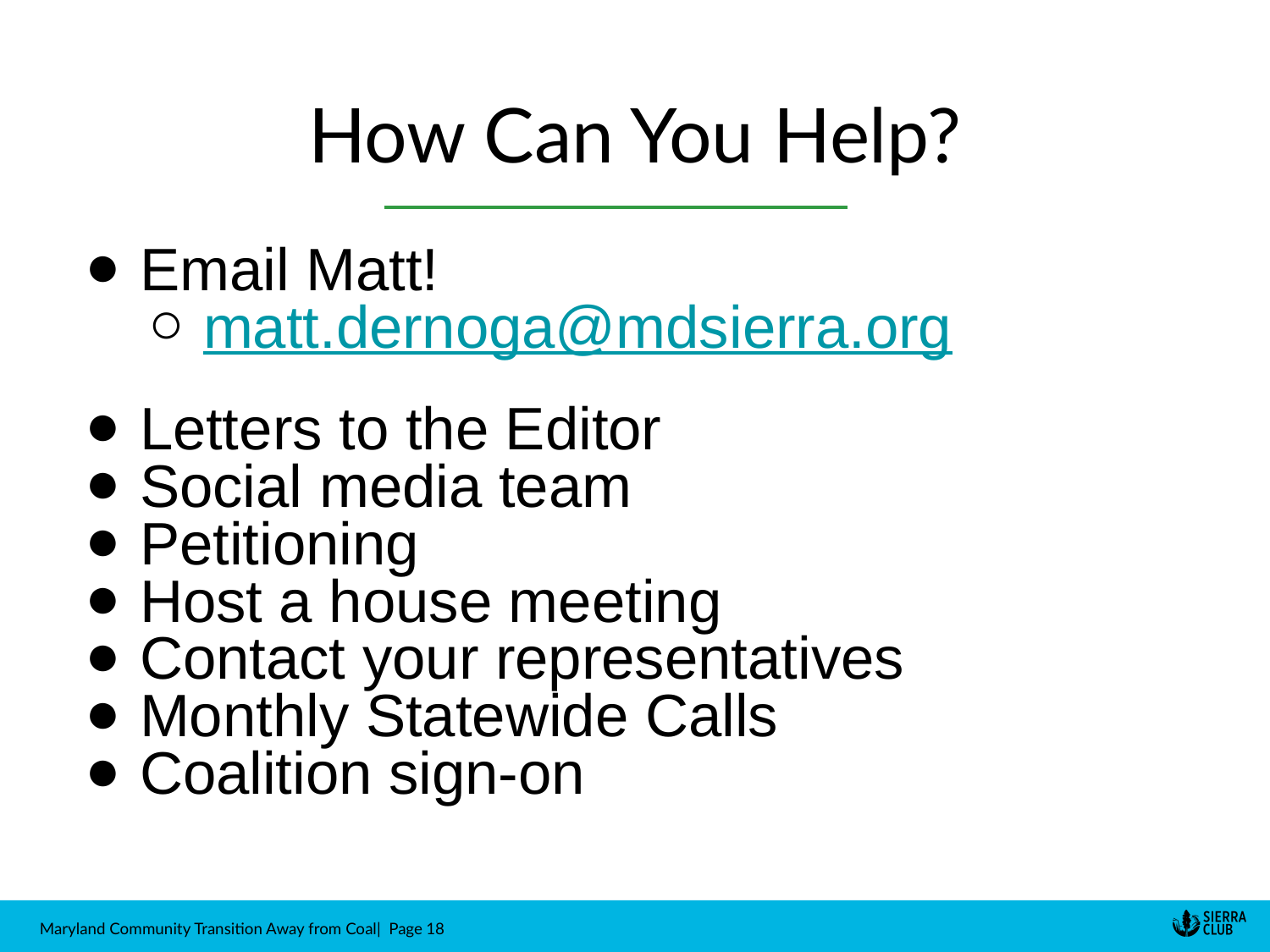

How Can You Help?
Email Matt!
matt.dernoga@mdsierra.org

Letters to the Editor
Social media team
Petitioning
Host a house meeting
Contact your representatives
Monthly Statewide Calls
Coalition sign-on